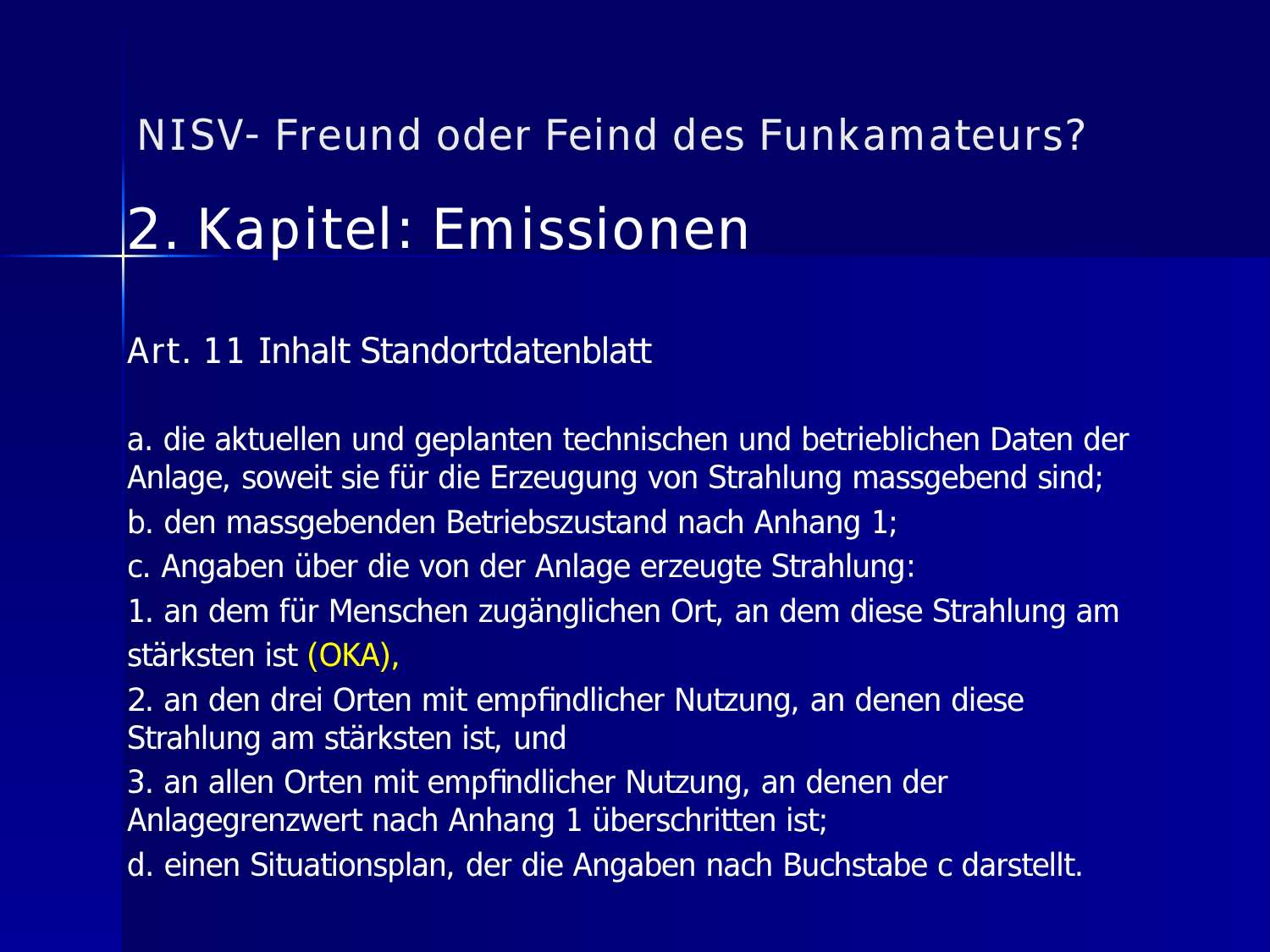

# NISV- Freund oder Feind des Funkamateurs?
2. Kapitel: Emissionen
Art. 11 Inhalt Standortdatenblatt
a. die aktuellen und geplanten technischen und betrieblichen Daten der Anlage, soweit sie für die Erzeugung von Strahlung massgebend sind;
b. den massgebenden Betriebszustand nach Anhang 1;
c. Angaben über die von der Anlage erzeugte Strahlung:
1. an dem für Menschen zugänglichen Ort, an dem diese Strahlung am
stärksten ist (OKA),
2. an den drei Orten mit empfindlicher Nutzung, an denen diese Strahlung am stärksten ist, und
3. an allen Orten mit empfindlicher Nutzung, an denen der Anlagegrenzwert nach Anhang 1 überschritten ist;
d. einen Situationsplan, der die Angaben nach Buchstabe c darstellt.